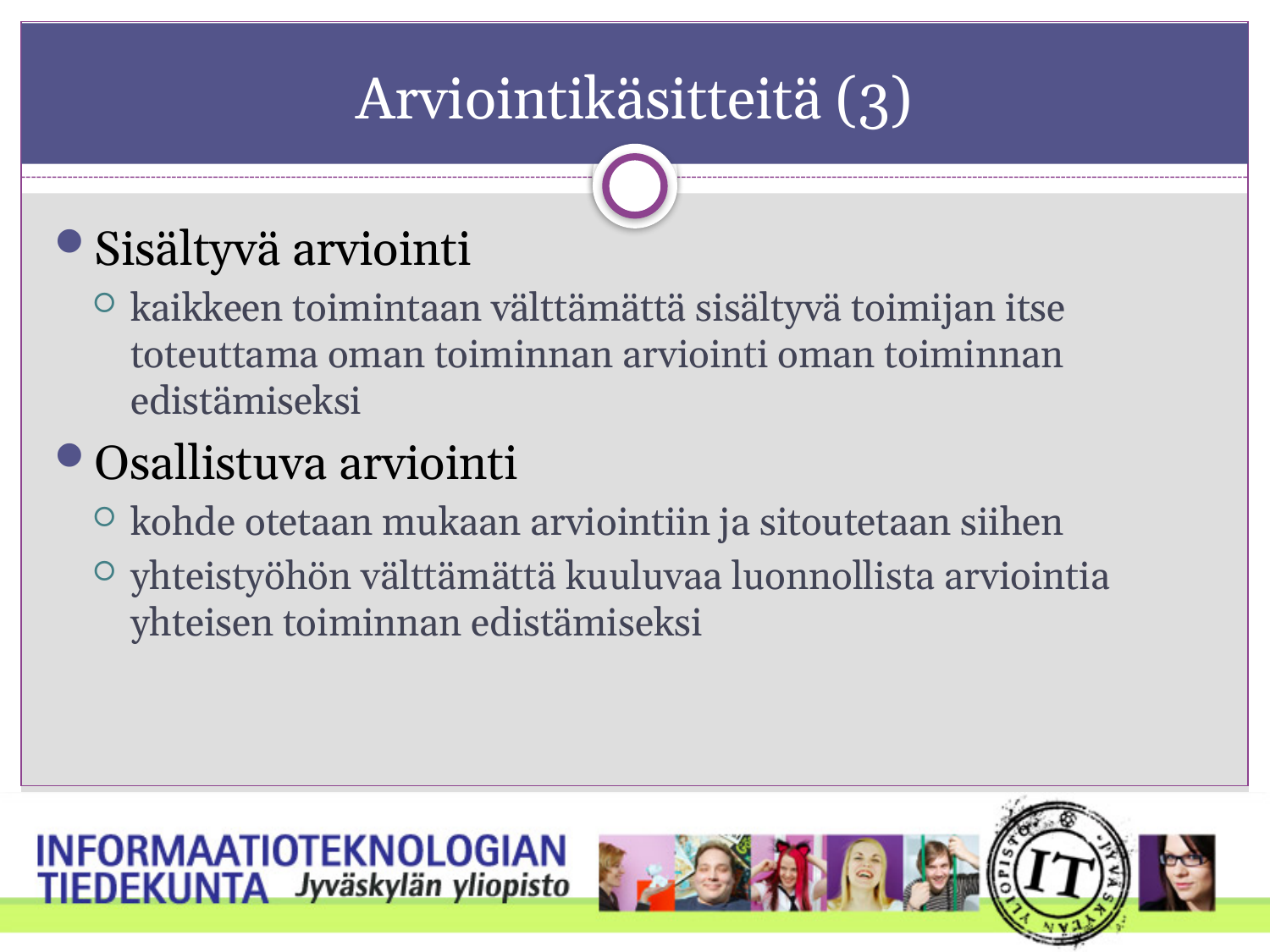

# Arviointikäsitteitä (3)
Sisältyvä arviointi
kaikkeen toimintaan välttämättä sisältyvä toimijan itse toteuttama oman toiminnan arviointi oman toiminnan edistämiseksi
Osallistuva arviointi
kohde otetaan mukaan arviointiin ja sitoutetaan siihen
yhteistyöhön välttämättä kuuluvaa luonnollista arviointia yhteisen toiminnan edistämiseksi